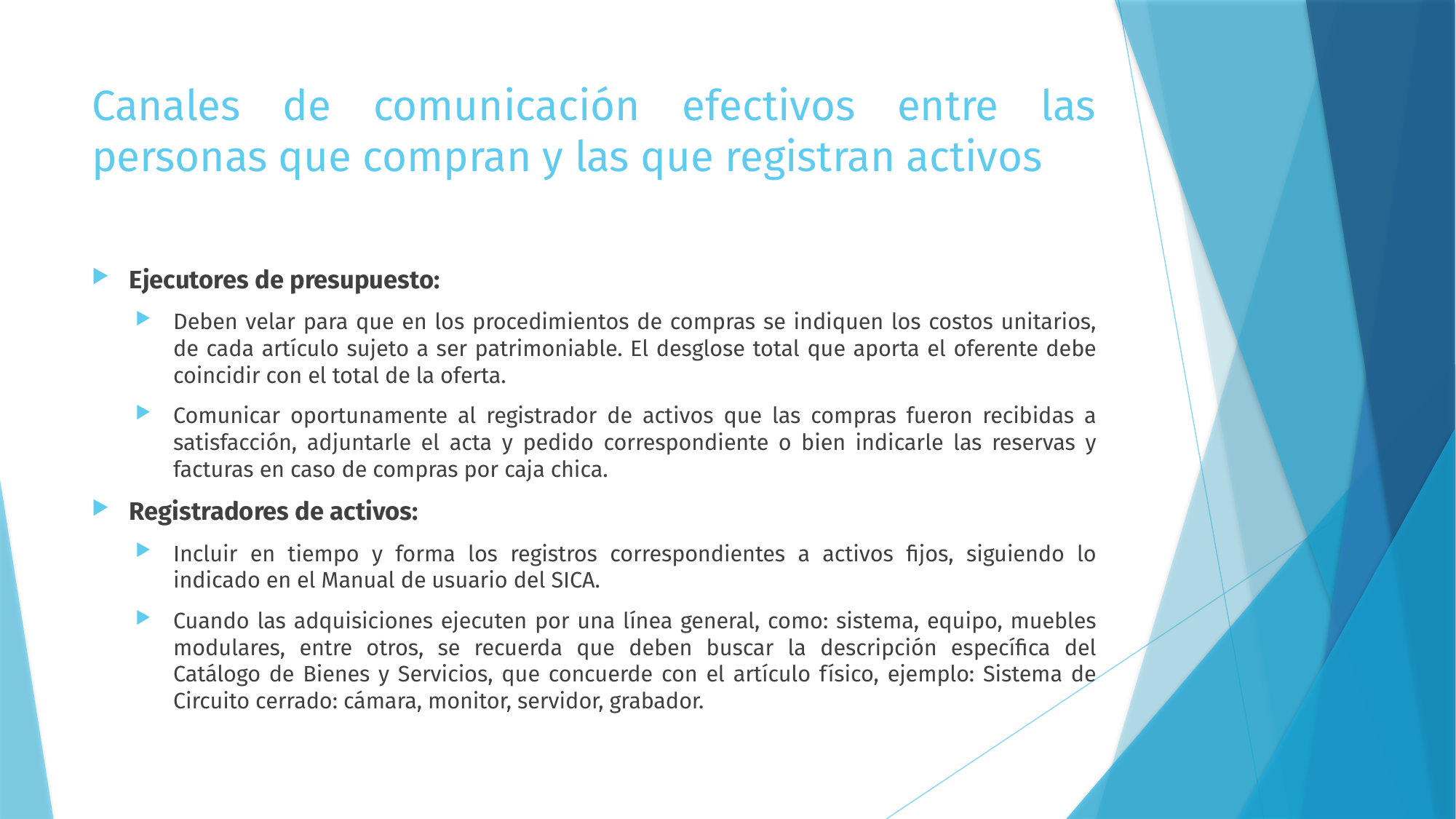

# Canales de comunicación efectivos entre las personas que compran y las que registran activos
Ejecutores de presupuesto:
Deben velar para que en los procedimientos de compras se indiquen los costos unitarios, de cada artículo sujeto a ser patrimoniable. El desglose total que aporta el oferente debe coincidir con el total de la oferta.
Comunicar oportunamente al registrador de activos que las compras fueron recibidas a satisfacción, adjuntarle el acta y pedido correspondiente o bien indicarle las reservas y facturas en caso de compras por caja chica.
Registradores de activos:
Incluir en tiempo y forma los registros correspondientes a activos fijos, siguiendo lo indicado en el Manual de usuario del SICA.
Cuando las adquisiciones ejecuten por una línea general, como: sistema, equipo, muebles modulares, entre otros, se recuerda que deben buscar la descripción específica del Catálogo de Bienes y Servicios, que concuerde con el artículo físico, ejemplo: Sistema de Circuito cerrado: cámara, monitor, servidor, grabador.